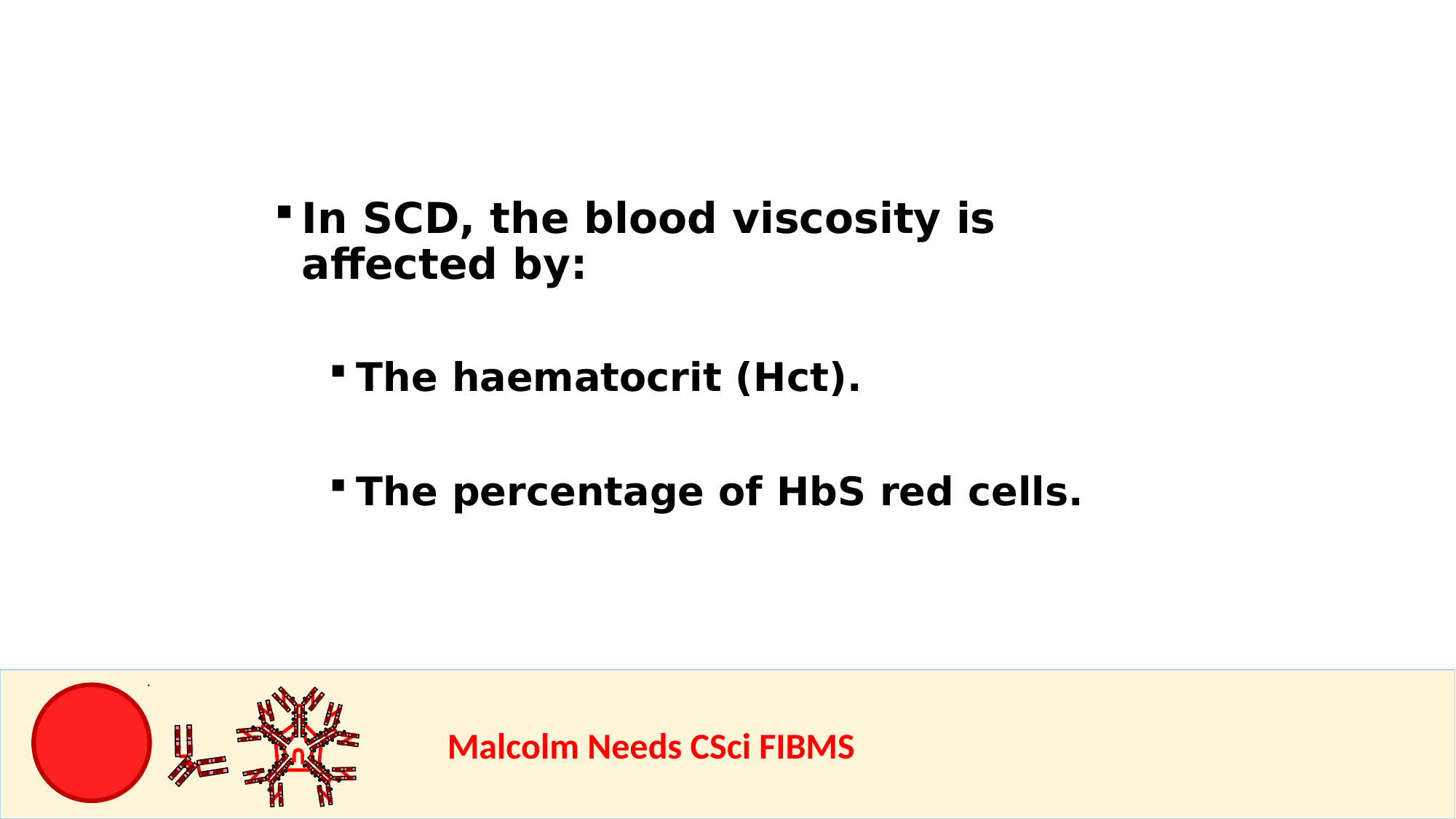

In SCD, the blood viscosity is affected by:

The haematocrit (Hct).

The percentage of HbS red cells.
				Malcolm Needs CSci FIBMS